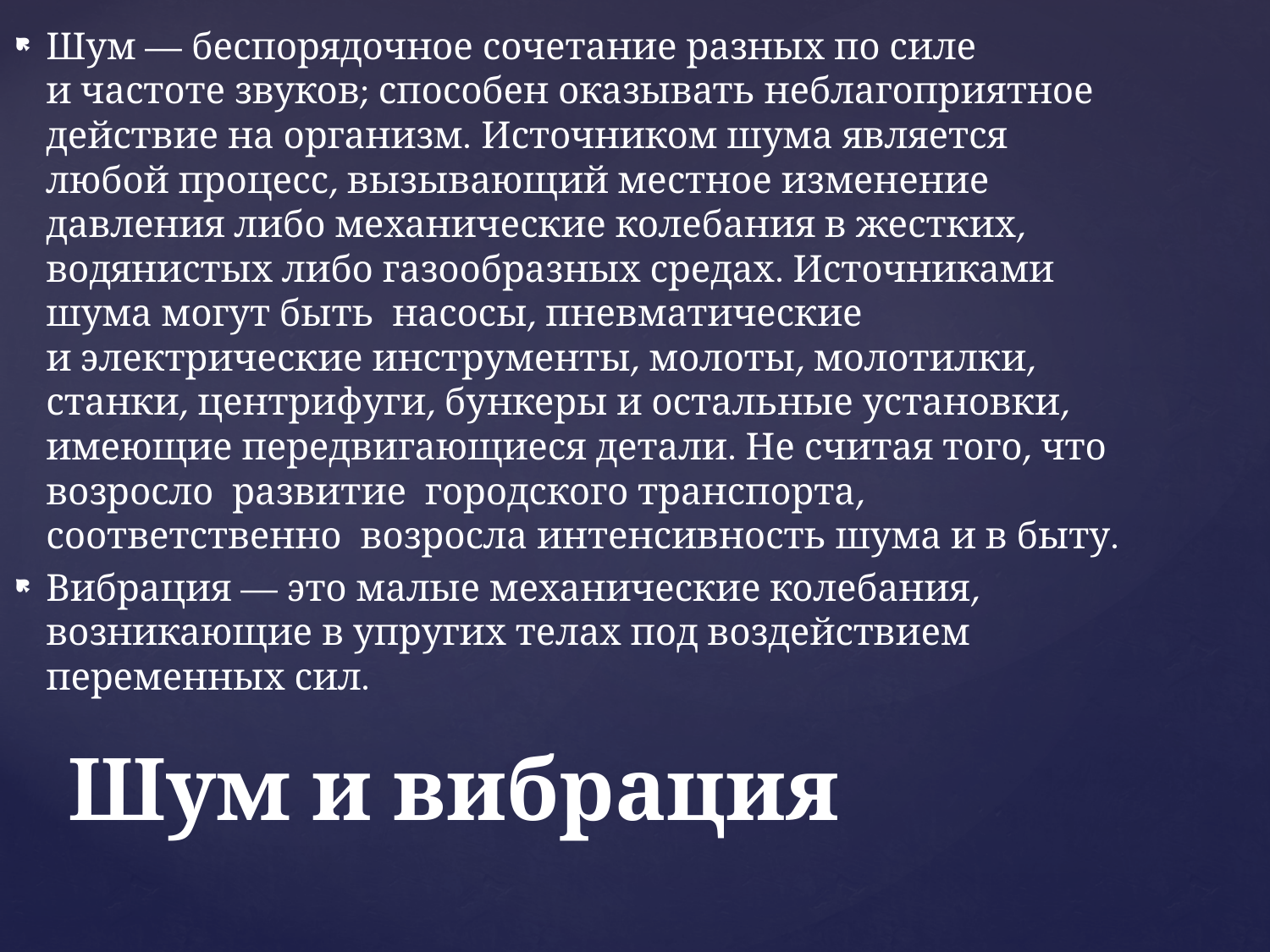

Шум — беспорядочное сочетание разных по силе и частоте звуков; способен оказывать неблагоприятное действие на организм. Источником шума является любой процесс, вызывающий местное изменение давления либо механические колебания в жестких, водянистых либо газообразных средах. Источниками шума могут быть  насосы, пневматические и электрические инструменты, молоты, молотилки, станки, центрифуги, бункеры и остальные установки, имеющие передвигающиеся детали. Не считая того, что возросло  развитие  городского транспорта, соответственно  возросла интенсивность шума и в быту.
Вибрация — это малые механические колебания, возникающие в упругих телах под воздействием переменных сил.

# Шум и вибрация